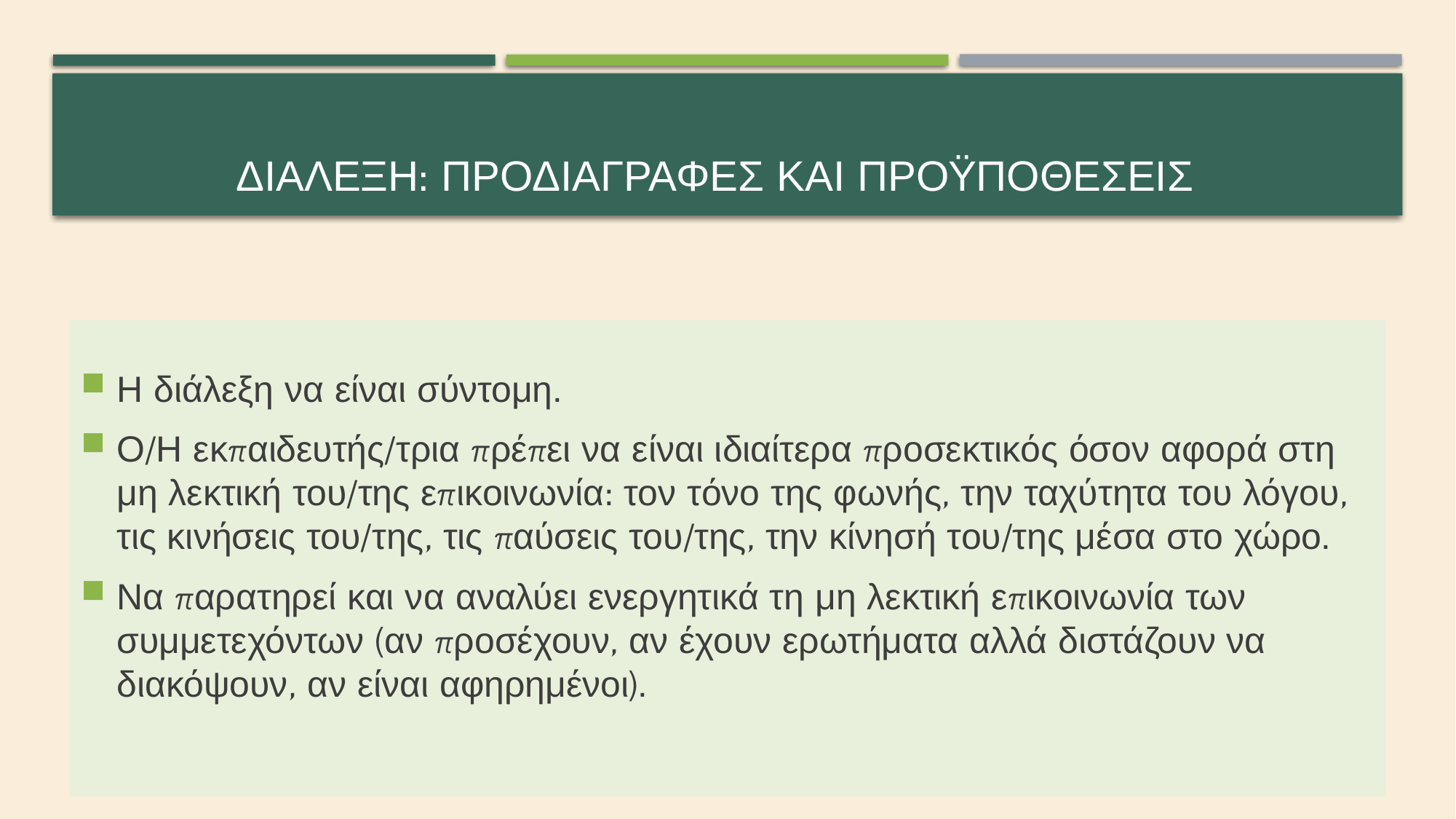

# δΙΑΛΕΞΗ: Προδιαγραφεσ και Προϋποθεσεισ
Η διάλεξη να είναι σύντομη.
Ο/Η εκπαιδευτής/τρια πρέπει να είναι ιδιαίτερα προσεκτικός όσον αφορά στη μη λεκτική του/της επικοινωνία: τον τόνο της φωνής, την ταχύτητα του λόγου, τις κινήσεις του/της, τις παύσεις του/της, την κίνησή του/της μέσα στο χώρο.
Να παρατηρεί και να αναλύει ενεργητικά τη μη λεκτική επικοινωνία των συμμετεχόντων (αν προσέχουν, αν έχουν ερωτήματα αλλά διστάζουν να διακόψουν, αν είναι αφηρημένοι).